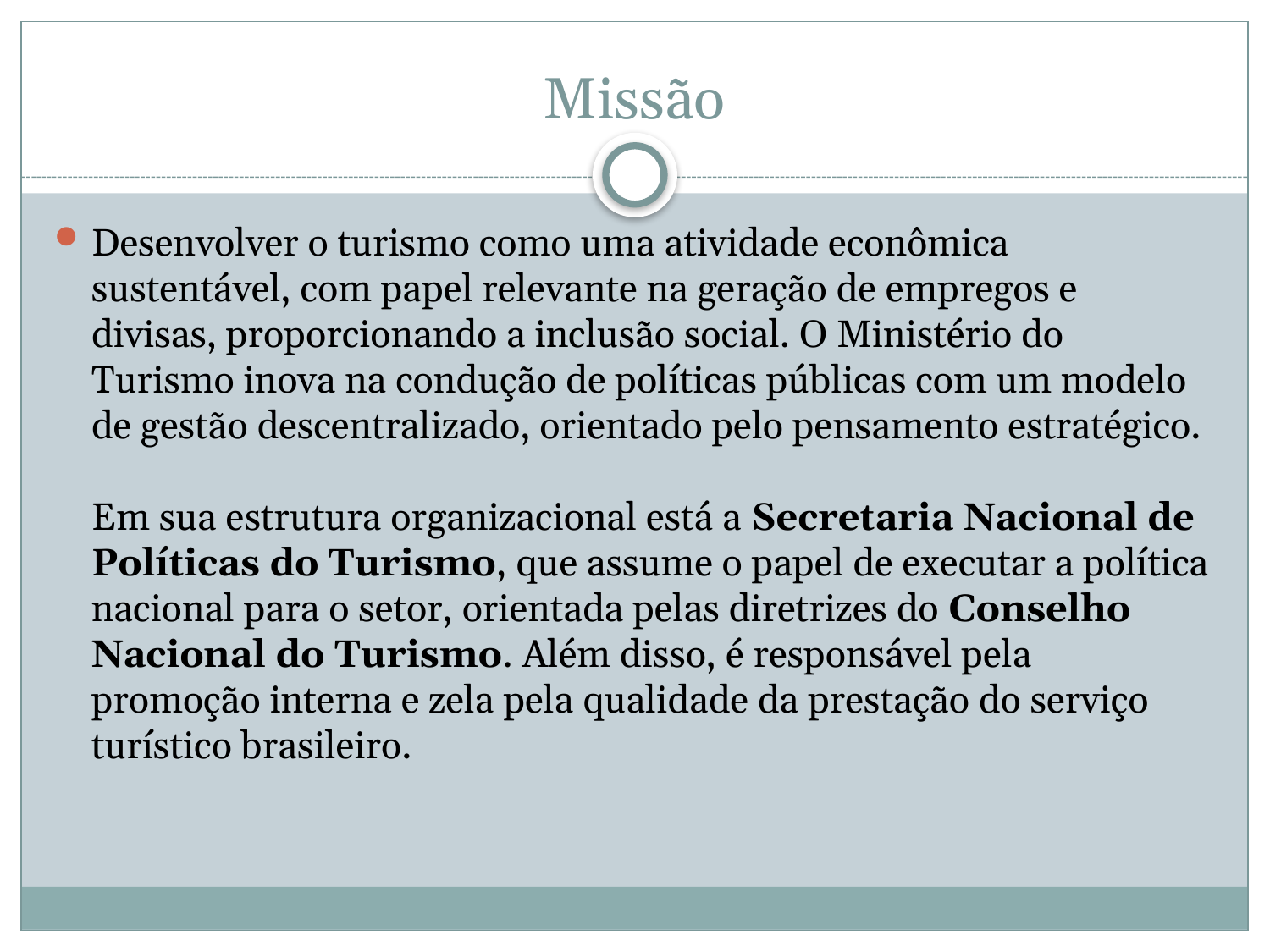

# Missão
Desenvolver o turismo como uma atividade econômica sustentável, com papel relevante na geração de empregos e divisas, proporcionando a inclusão social. O Ministério do Turismo inova na condução de políticas públicas com um modelo de gestão descentralizado, orientado pelo pensamento estratégico.
 
Em sua estrutura organizacional está a Secretaria Nacional de Políticas do Turismo, que assume o papel de executar a política nacional para o setor, orientada pelas diretrizes do Conselho Nacional do Turismo. Além disso, é responsável pela promoção interna e zela pela qualidade da prestação do serviço turístico brasileiro.